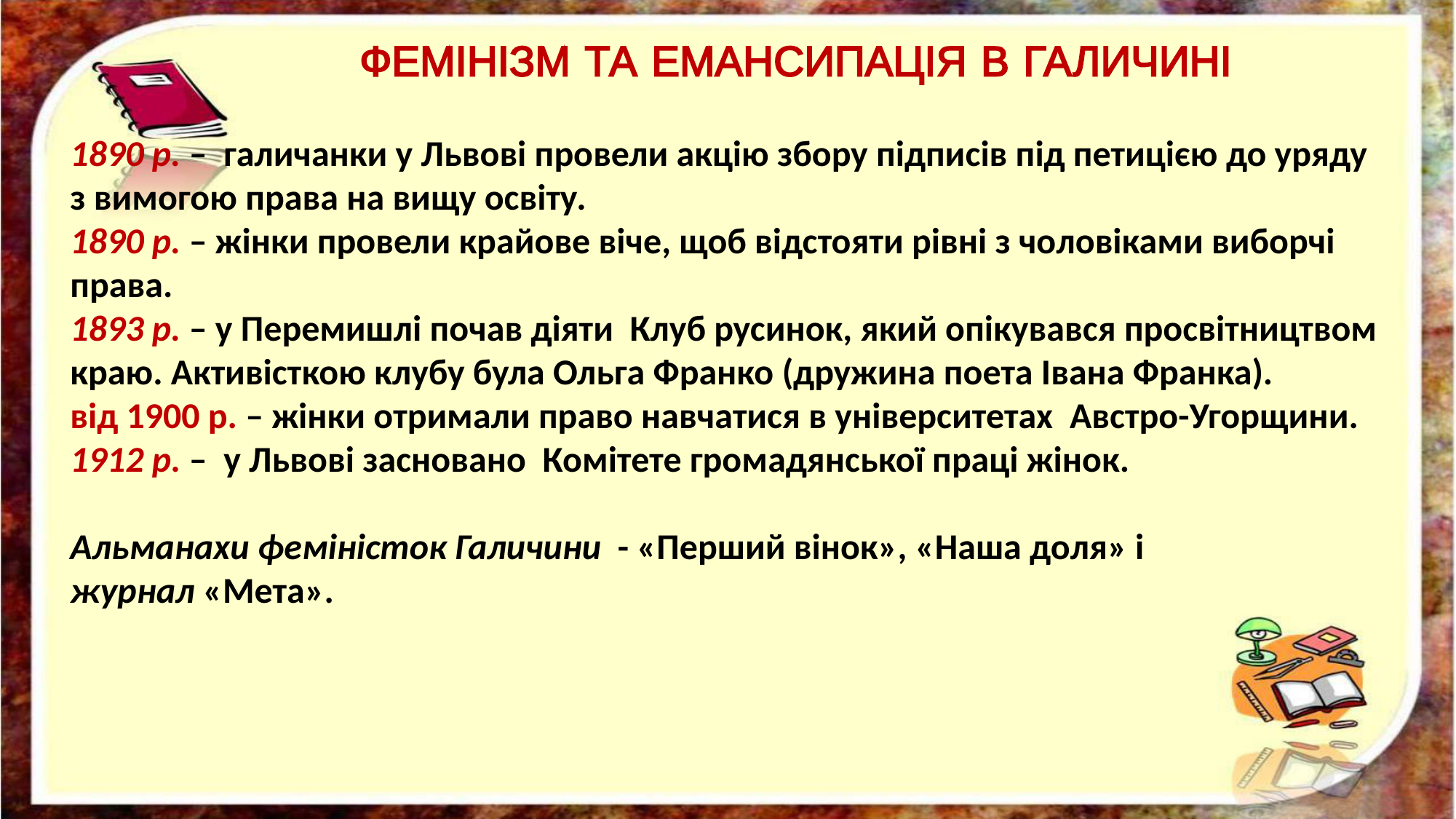

ФЕМІНІЗМ ТА ЕМАНСИПАЦІЯ В ГАЛИЧИНІ
1890 р. –  галичанки у Львові провели акцію збору підписів під петицією до уряду з вимогою права на вищу освіту.
1890 р. – жінки провели крайове віче, щоб відстояти рівні з чоловіками виборчі  права.
1893 р. – у Перемишлі почав діяти  Клуб русинок, який опікувався просвітництвом краю. Активісткою клубу була Ольга Франко (дружина поета Івана Франка).
від 1900 р. – жінки отримали право навчатися в університетах  Австро-Угорщини.
1912 р. –  у Львові засновано  Комітете громадянської праці жінок.

Альманахи феміністок Галичини  - «Перший вінок», «Наша доля» і
журнал «Мета».